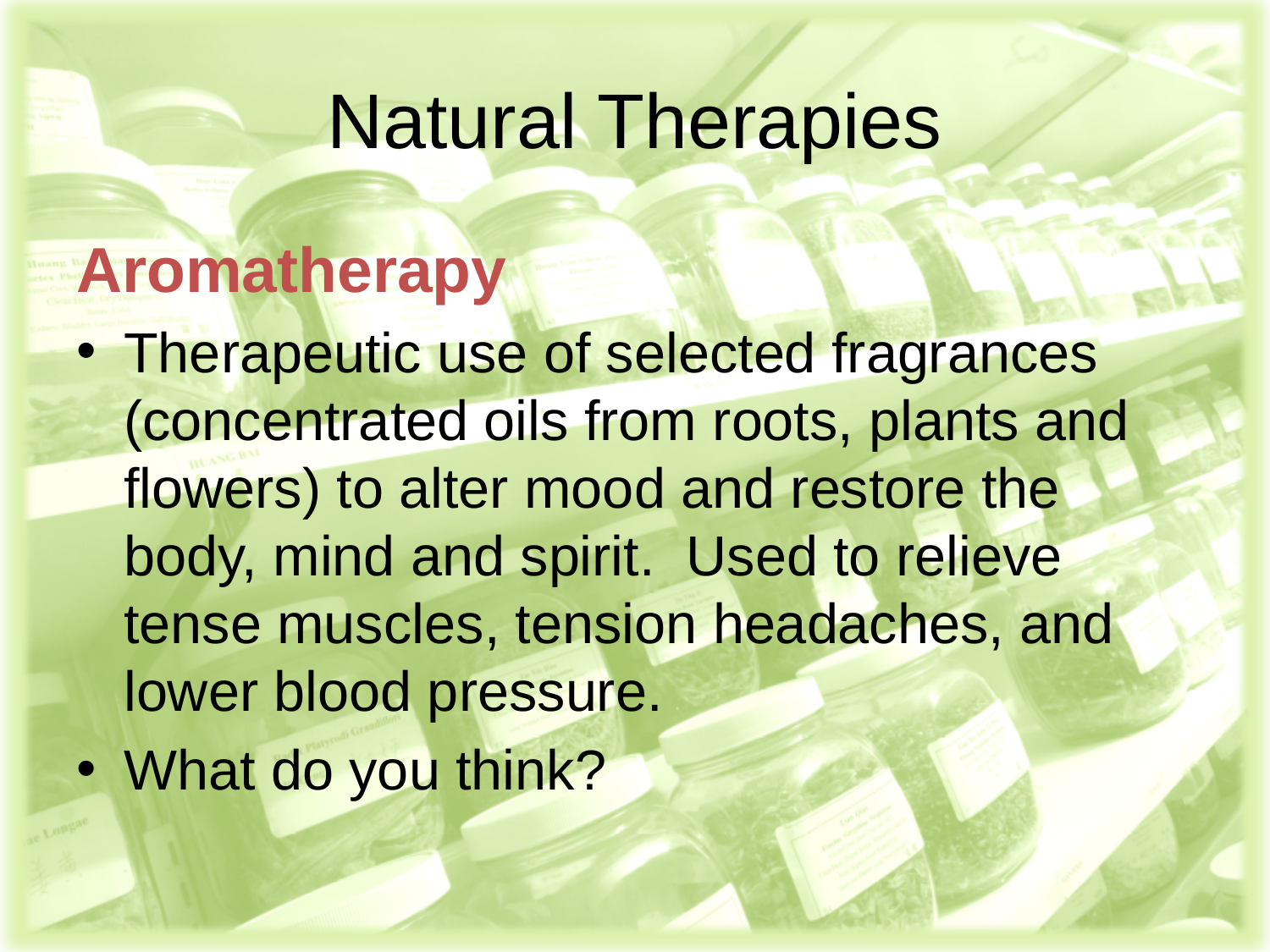

# Natural Therapies
Aromatherapy
Therapeutic use of selected fragrances (concentrated oils from roots, plants and flowers) to alter mood and restore the body, mind and spirit.  Used to relieve tense muscles, tension headaches, and lower blood pressure.
What do you think?